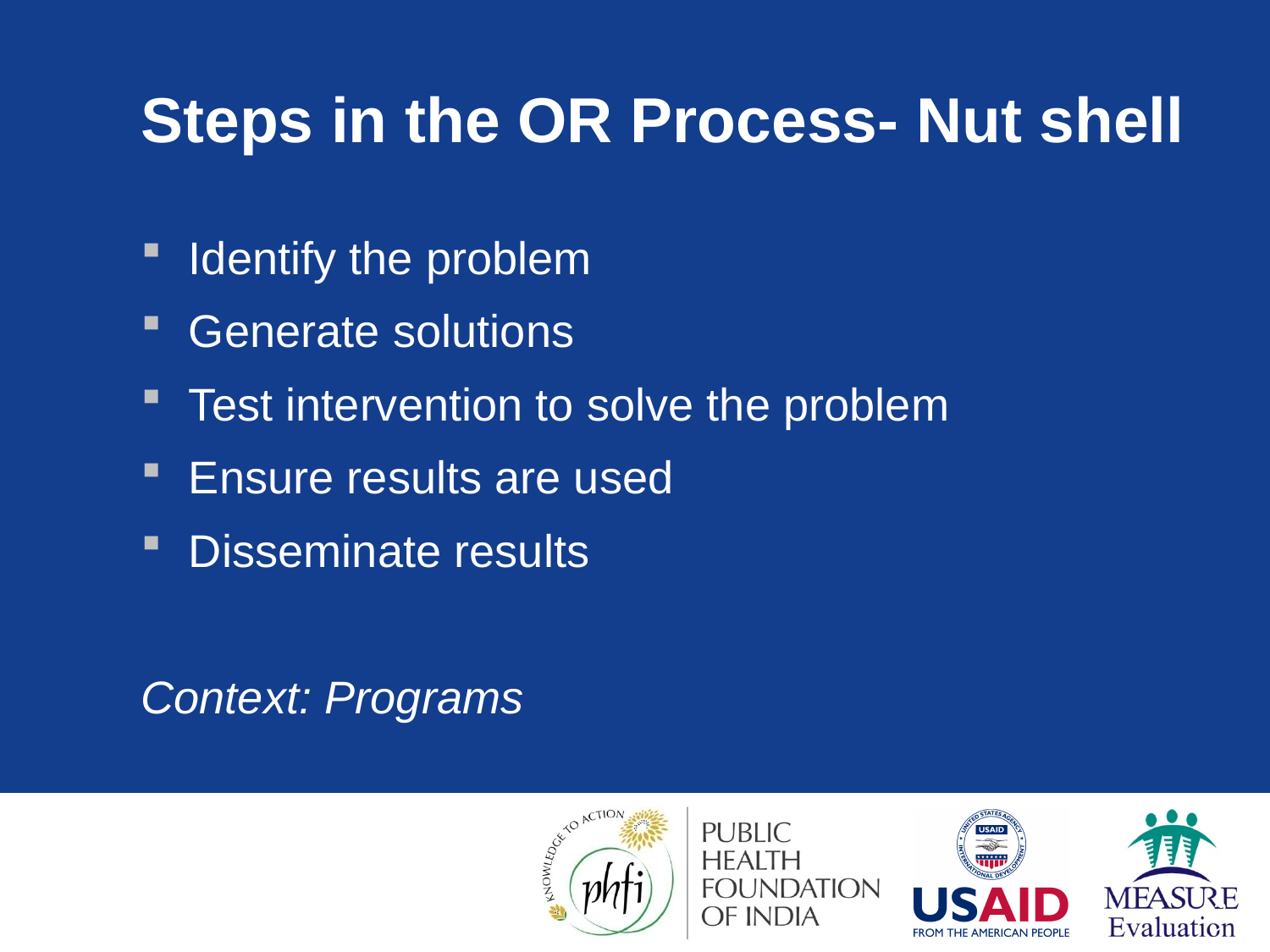

# Steps in the OR Process- Nut shell
Identify the problem
Generate solutions
Test intervention to solve the problem
Ensure results are used
Disseminate results

Context: Programs

31